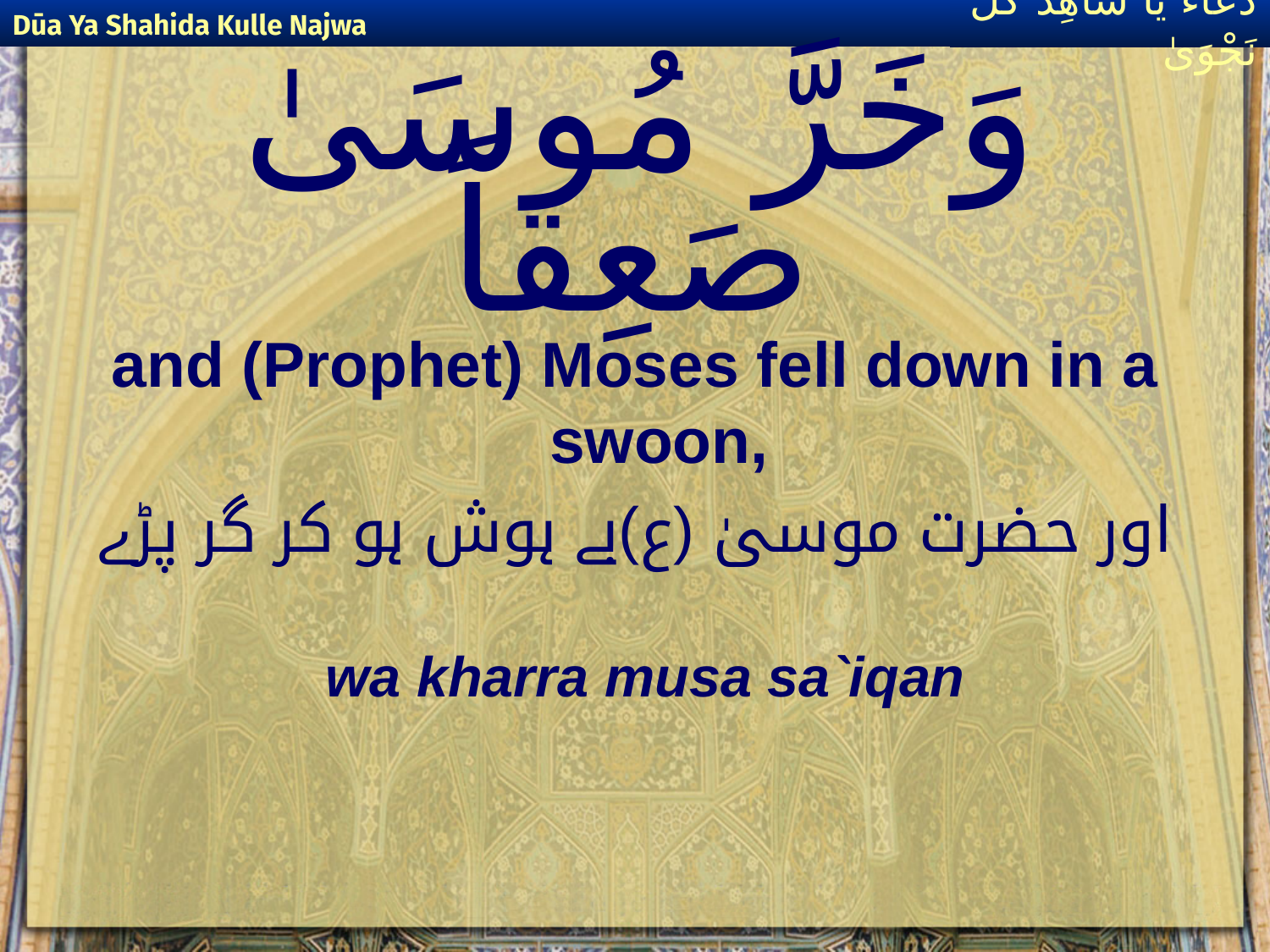

Dūa Ya Shahida Kulle Najwa
دُعَاءٌ يَا شَاهِدَ كُلِّ نَجْوَىٰ
# وَخَرَّ مُوسَىٰ صَعِقاً
and (Prophet) Moses fell down in a swoon,
اور حضرت موسیٰ (ع)بے ہوش ہو کر گر پڑے

wa kharra musa sa`iqan